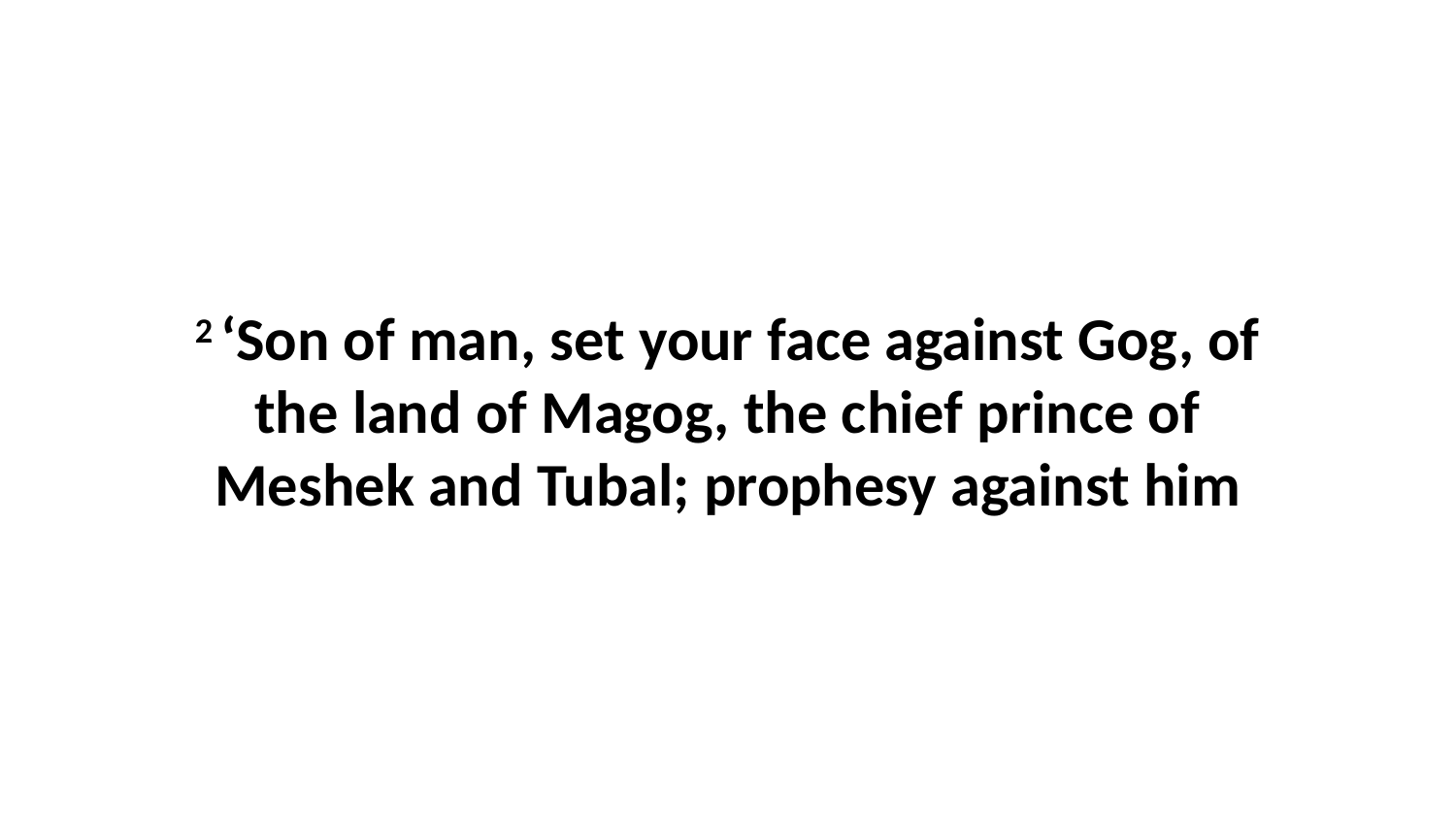

2 ‘Son of man, set your face against Gog, of the land of Magog, the chief prince of Meshek and Tubal; prophesy against him